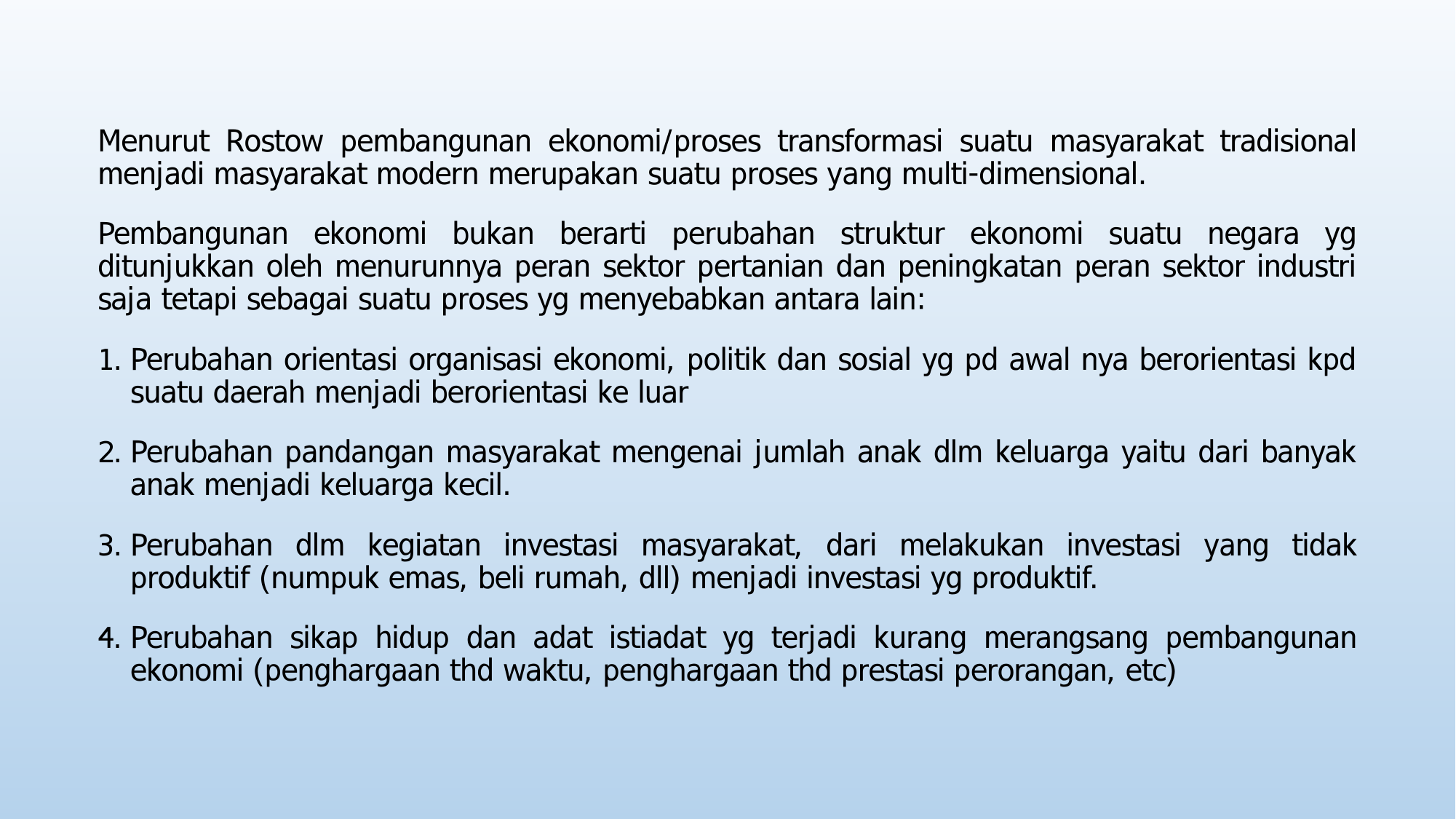

Menurut Rostow pembangunan ekonomi/proses transformasi suatu masyarakat tradisional menjadi masyarakat modern merupakan suatu proses yang multi-dimensional.
Pembangunan ekonomi bukan berarti perubahan struktur ekonomi suatu negara yg ditunjukkan oleh menurunnya peran sektor pertanian dan peningkatan peran sektor industri saja tetapi sebagai suatu proses yg menyebabkan antara lain:
Perubahan orientasi organisasi ekonomi, politik dan sosial yg pd awal nya berorientasi kpd suatu daerah menjadi berorientasi ke luar
Perubahan pandangan masyarakat mengenai jumlah anak dlm keluarga yaitu dari banyak anak menjadi keluarga kecil.
Perubahan dlm kegiatan investasi masyarakat, dari melakukan investasi yang tidak produktif (numpuk emas, beli rumah, dll) menjadi investasi yg produktif.
Perubahan sikap hidup dan adat istiadat yg terjadi kurang merangsang pembangunan ekonomi (penghargaan thd waktu, penghargaan thd prestasi perorangan, etc)